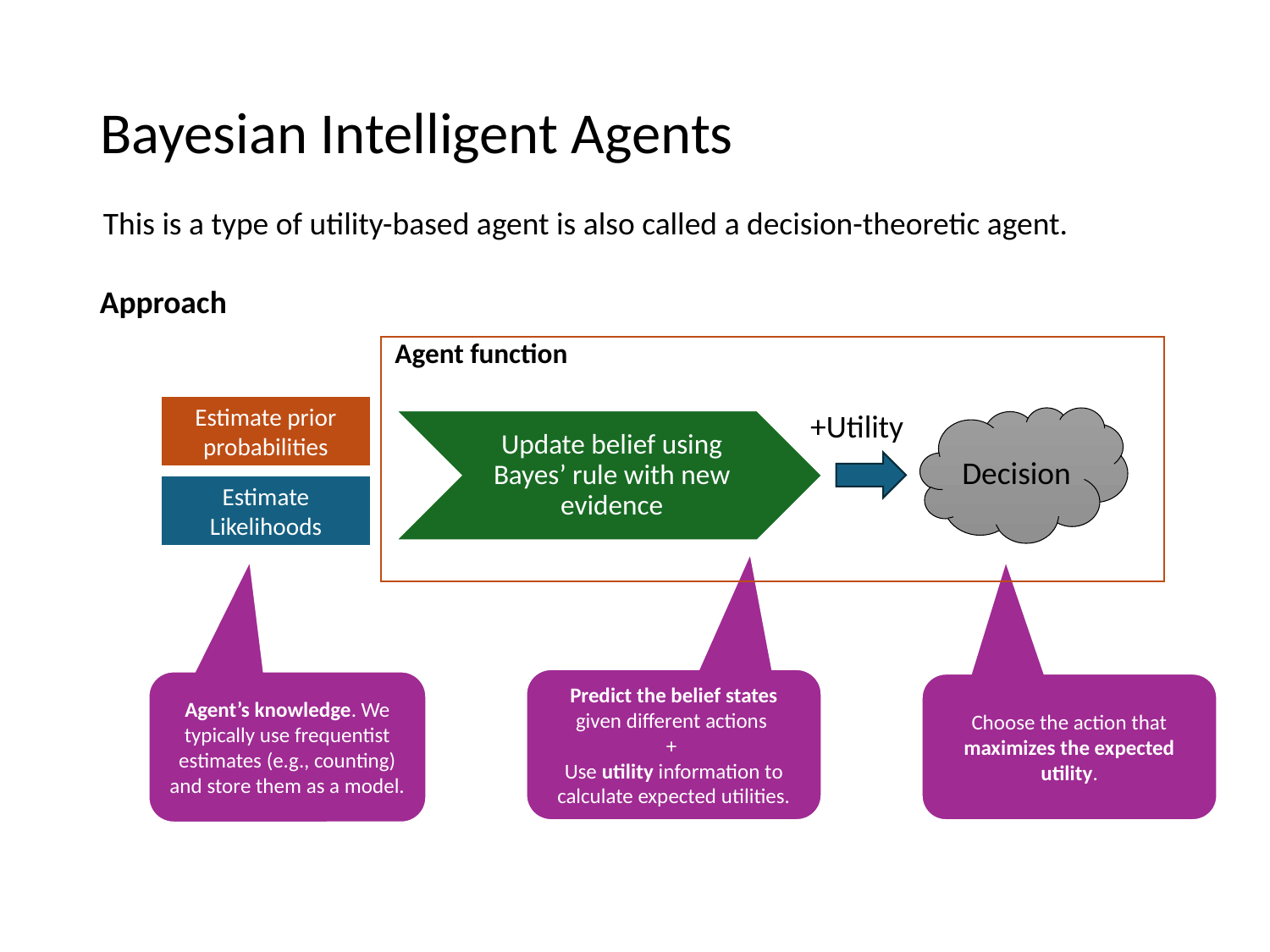

# Bayesian Intelligent Agents
This is a type of utility-based agent is also called a decision-theoretic agent.
Approach
Estimate prior probabilities
+Utility
Decision

Update belief using Bayes’ rule with new evidence

Estimate Likelihoods
Agent function

Predict the belief states given different actions
+
Use utility information to calculate expected utilities.
Agent’s knowledge. We typically use frequentist estimates (e.g., counting) and store them as a model.
Choose the action that maximizes the expected utility.